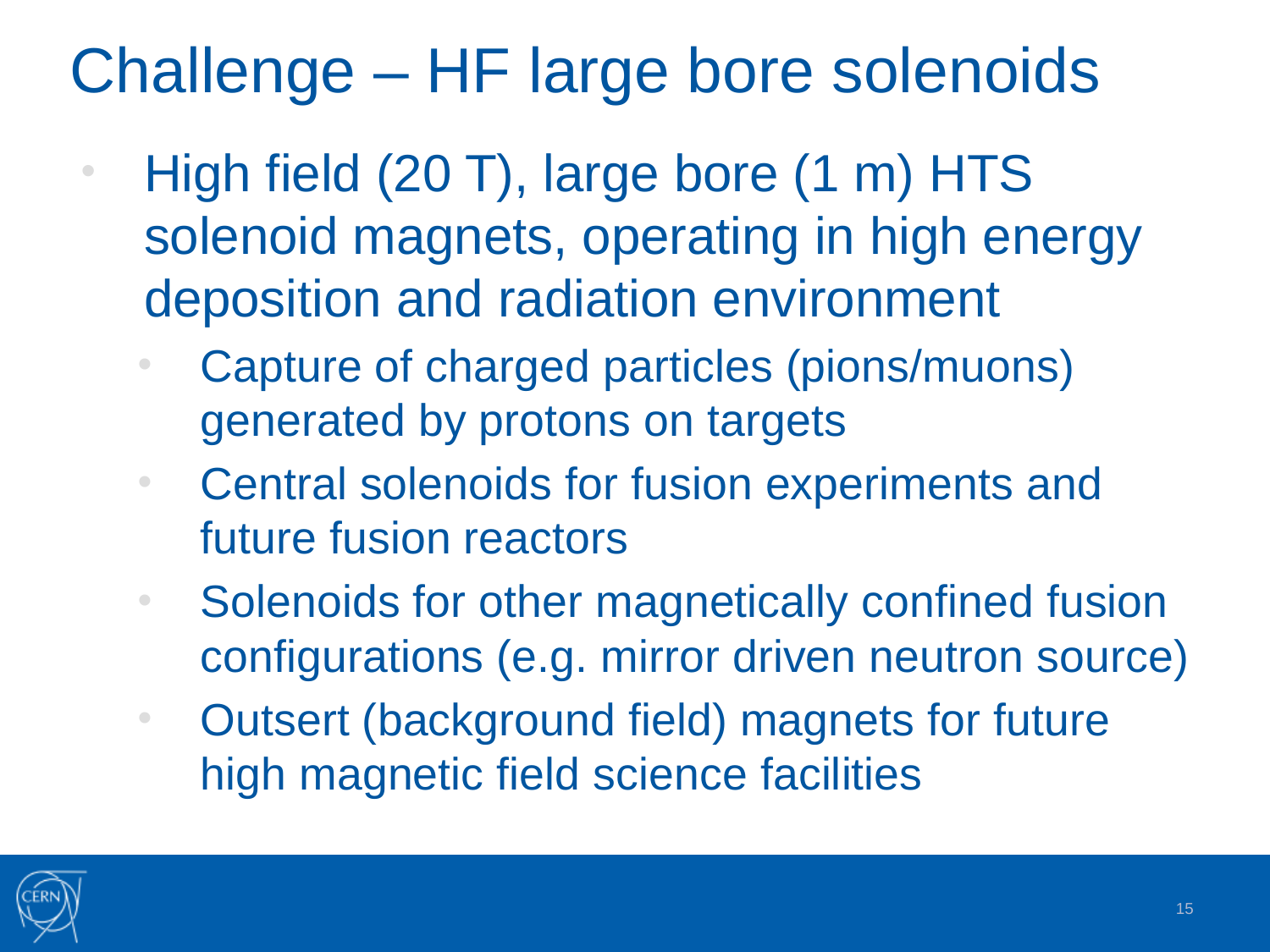

# Challenge – HF large bore solenoids
High field (20 T), large bore (1 m) HTS solenoid magnets, operating in high energy deposition and radiation environment
Capture of charged particles (pions/muons) generated by protons on targets
Central solenoids for fusion experiments and future fusion reactors
Solenoids for other magnetically confined fusion configurations (e.g. mirror driven neutron source)
Outsert (background field) magnets for future high magnetic field science facilities
15